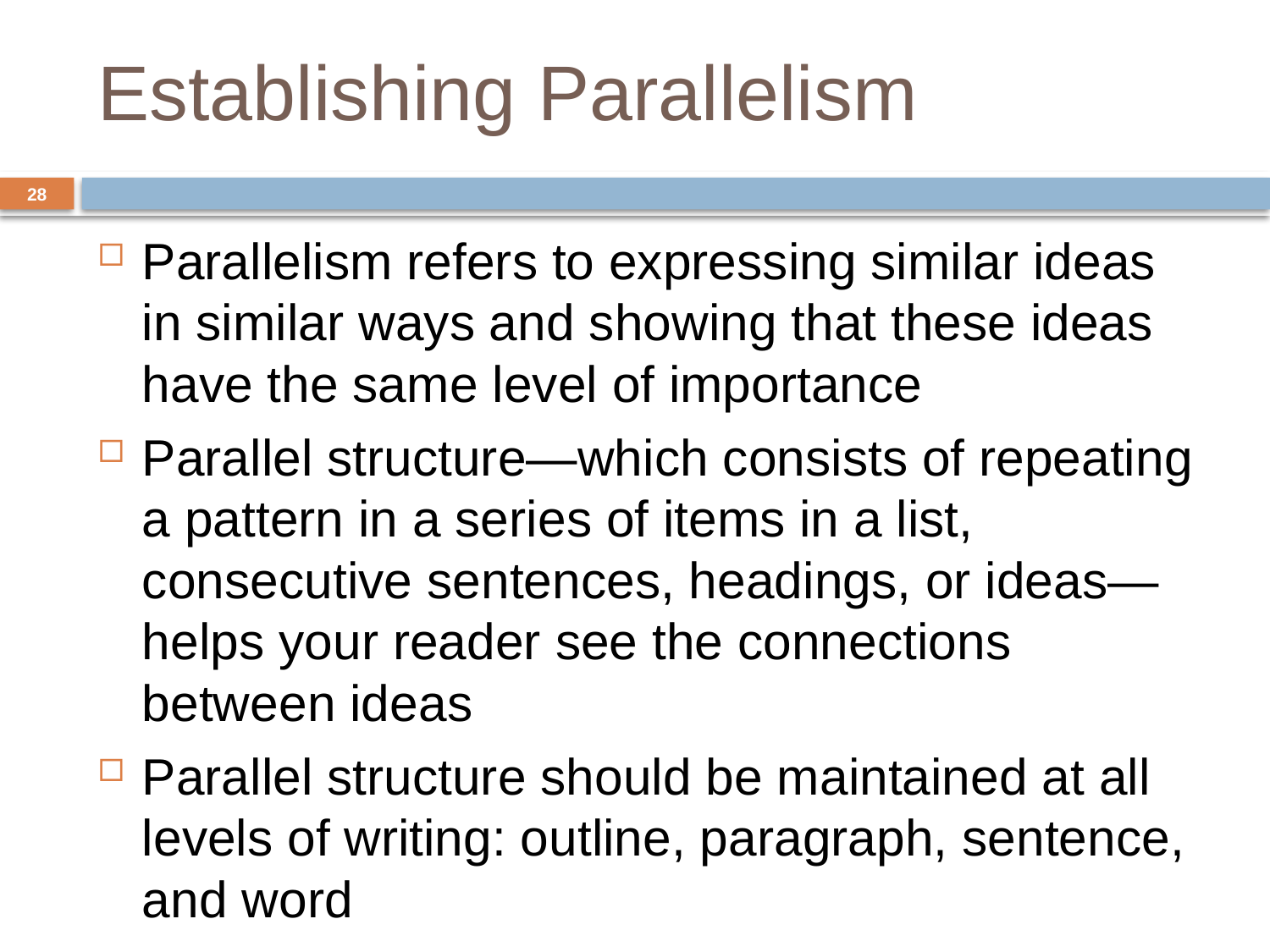

# Establishing Parallelism
28
Parallelism refers to expressing similar ideas in similar ways and showing that these ideas have the same level of importance
Parallel structure—which consists of repeating a pattern in a series of items in a list, consecutive sentences, headings, or ideas—helps your reader see the connections between ideas
Parallel structure should be maintained at all levels of writing: outline, paragraph, sentence, and word